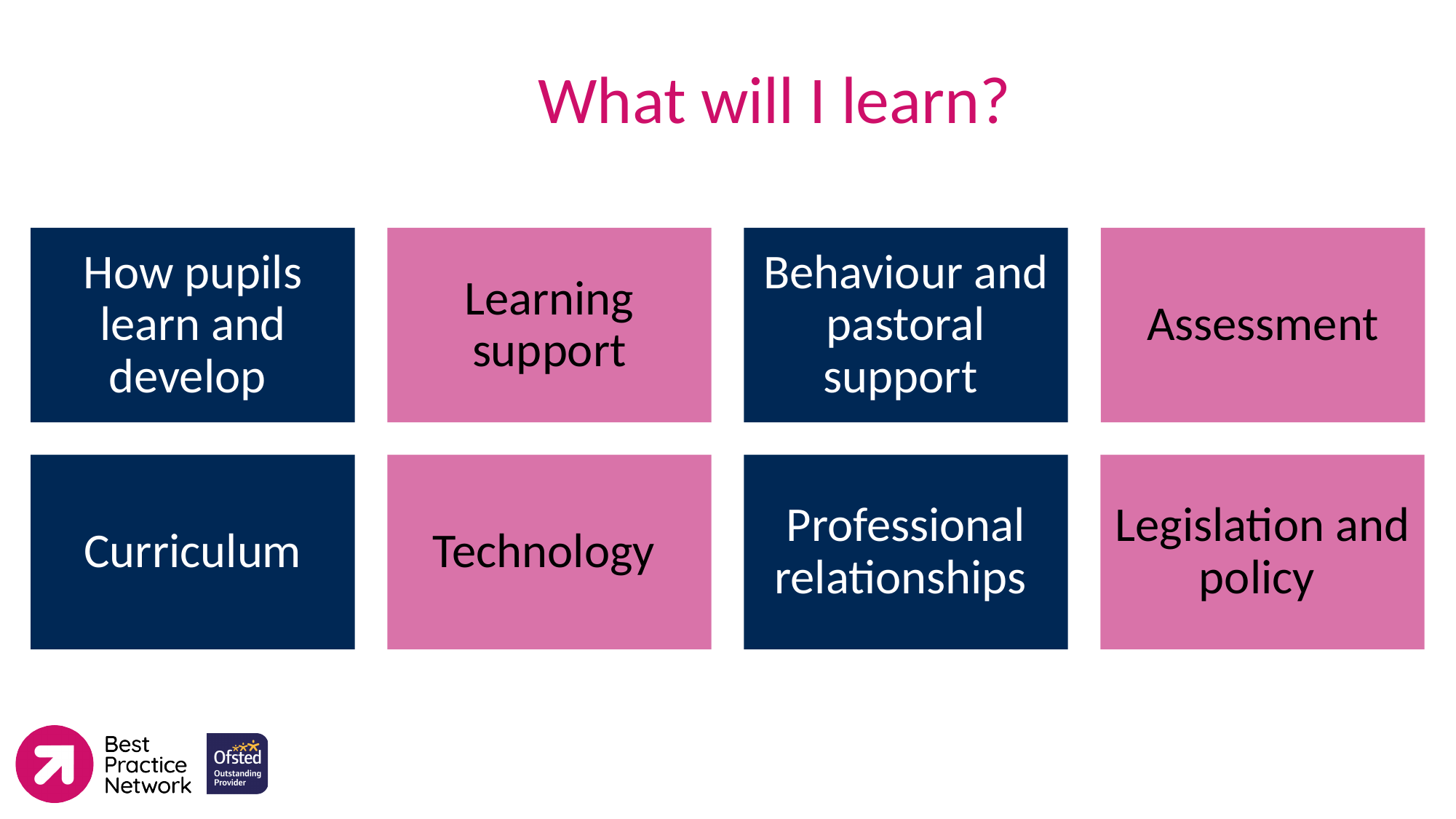

# What will I learn?
How pupils learn and develop
Learning support
Behaviour and pastoral support
Assessment
Curriculum
Technology
Professional relationships
Legislation and policy